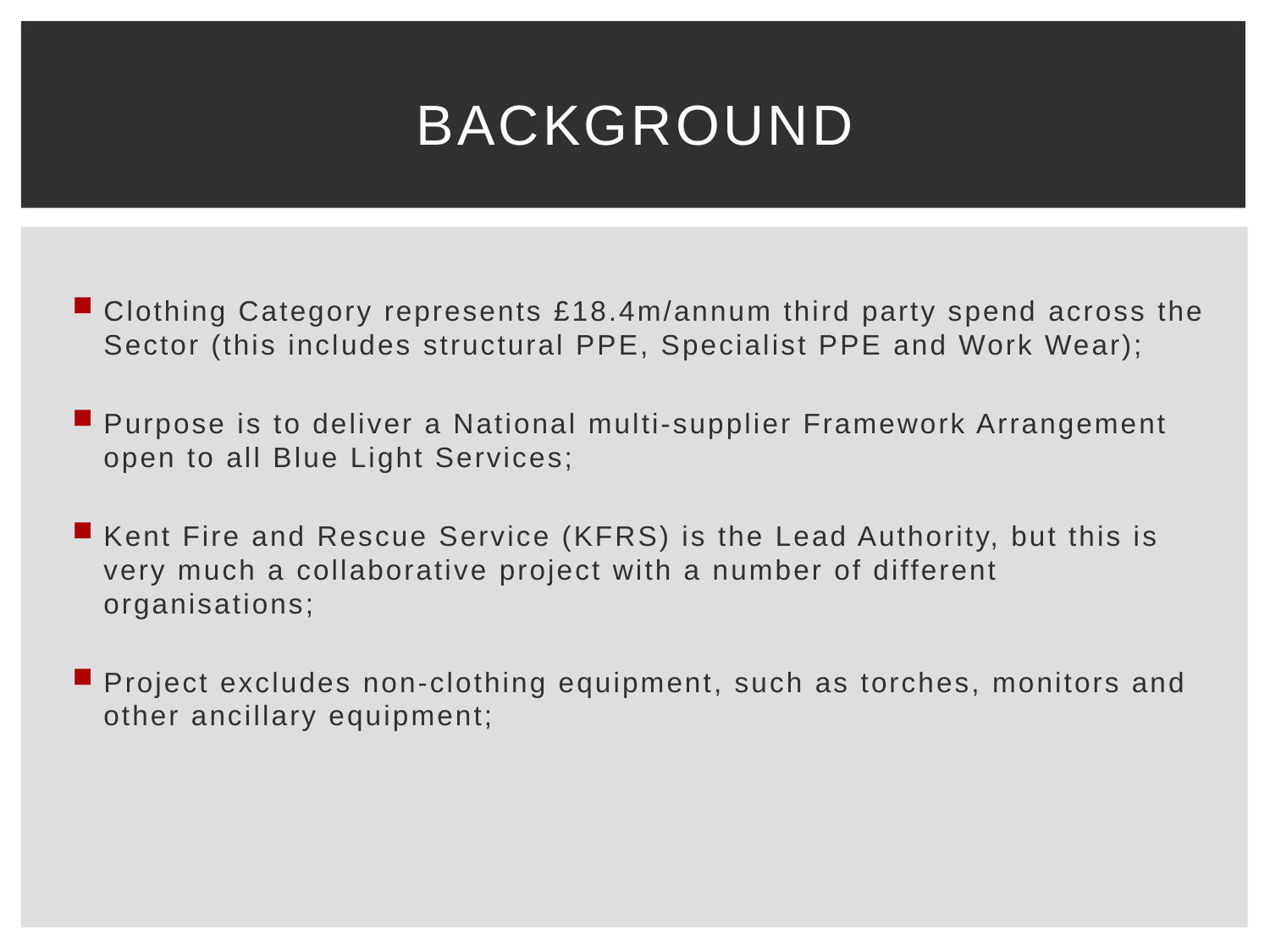

# BACKGROUND

Clothing Category represents £18.4m/annum third party spend across the Sector (this includes structural PPE, Specialist PPE and Work Wear);

Purpose is to deliver a National multi-supplier Framework Arrangement open to all Blue Light Services;

Kent Fire and Rescue Service (KFRS) is the Lead Authority, but this is very much a collaborative project with a number of different organisations;

Project excludes non-clothing equipment, such as torches, monitors and other ancillary equipment;